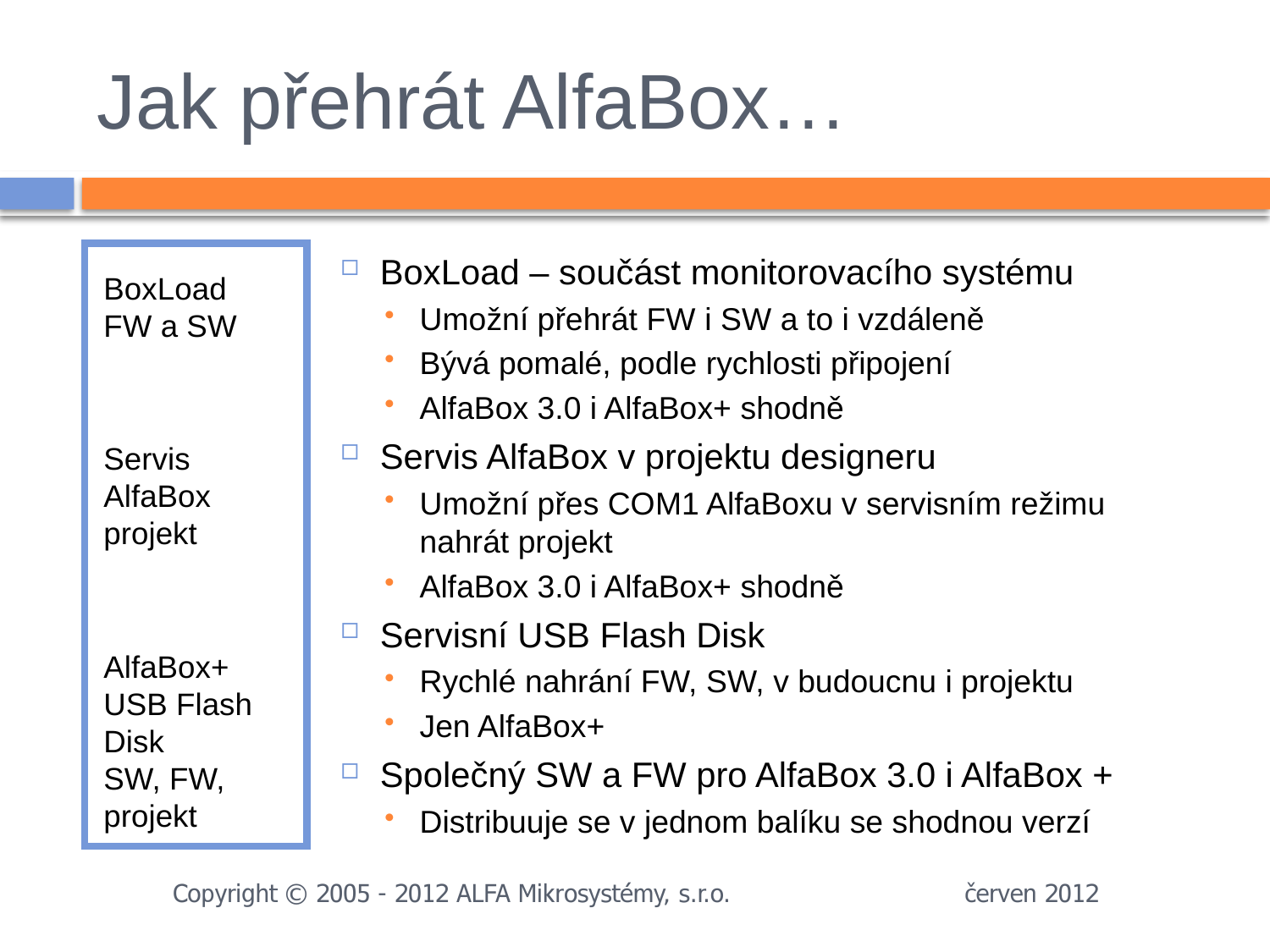

# Jak přehrát AlfaBox…
BoxLoad
FW a SW

Servis AlfaBox
projekt

AlfaBox+
USB Flash Disk
SW, FW, projekt
BoxLoad – součást monitorovacího systému
Umožní přehrát FW i SW a to i vzdáleně
Bývá pomalé, podle rychlosti připojení
AlfaBox 3.0 i AlfaBox+ shodně
Servis AlfaBox v projektu designeru
Umožní přes COM1 AlfaBoxu v servisním režimu nahrát projekt
AlfaBox 3.0 i AlfaBox+ shodně
Servisní USB Flash Disk
Rychlé nahrání FW, SW, v budoucnu i projektu
Jen AlfaBox+
Společný SW a FW pro AlfaBox 3.0 i AlfaBox +
Distribuuje se v jednom balíku se shodnou verzí

Copyright © 2005 - 2012 ALFA Mikrosystémy, s.r.o.
červen 2012